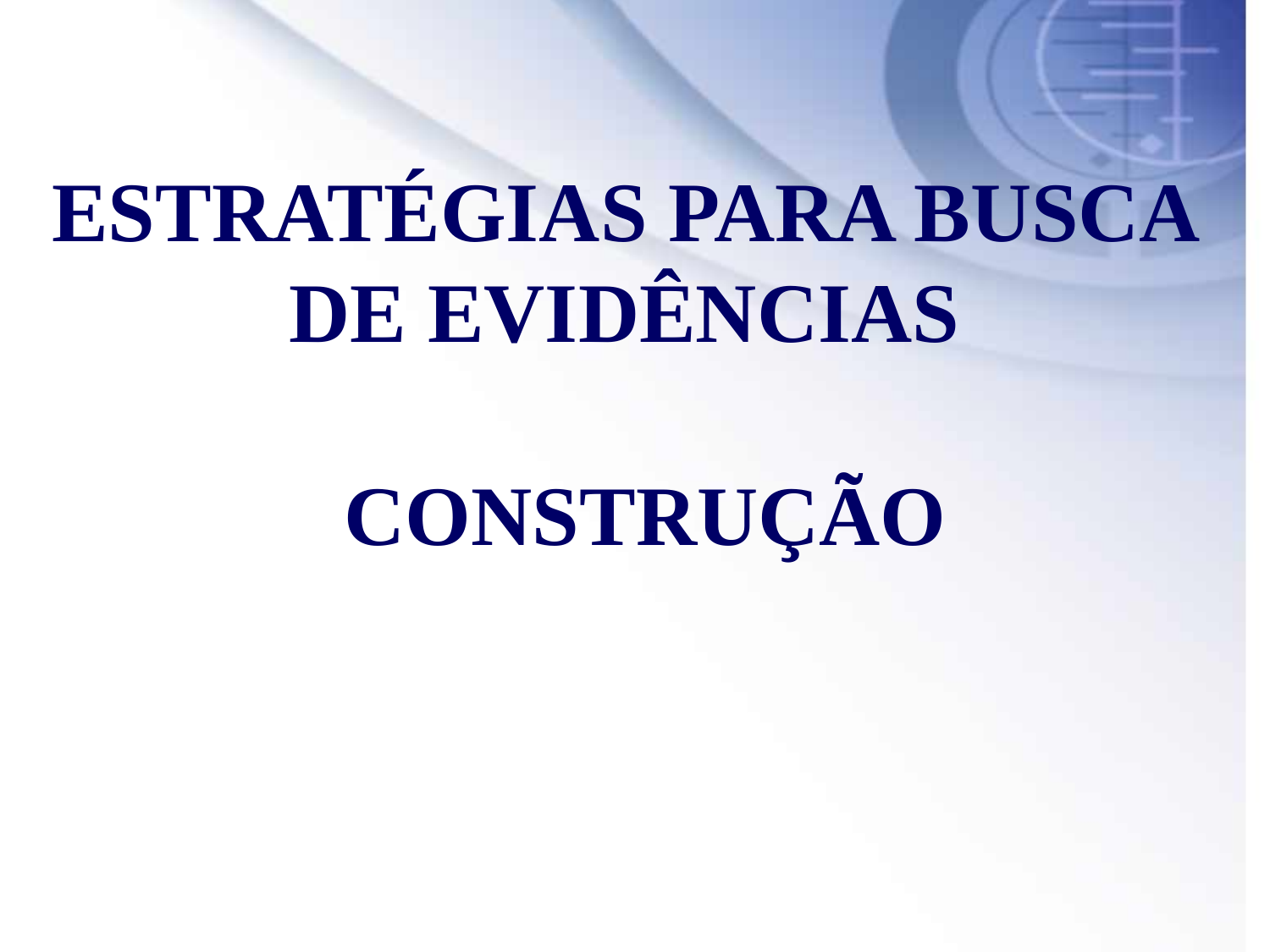

# ESTRATÉGIAS PARA BUSCA  DE EVIDÊNCIAS CONSTRUÇÃO